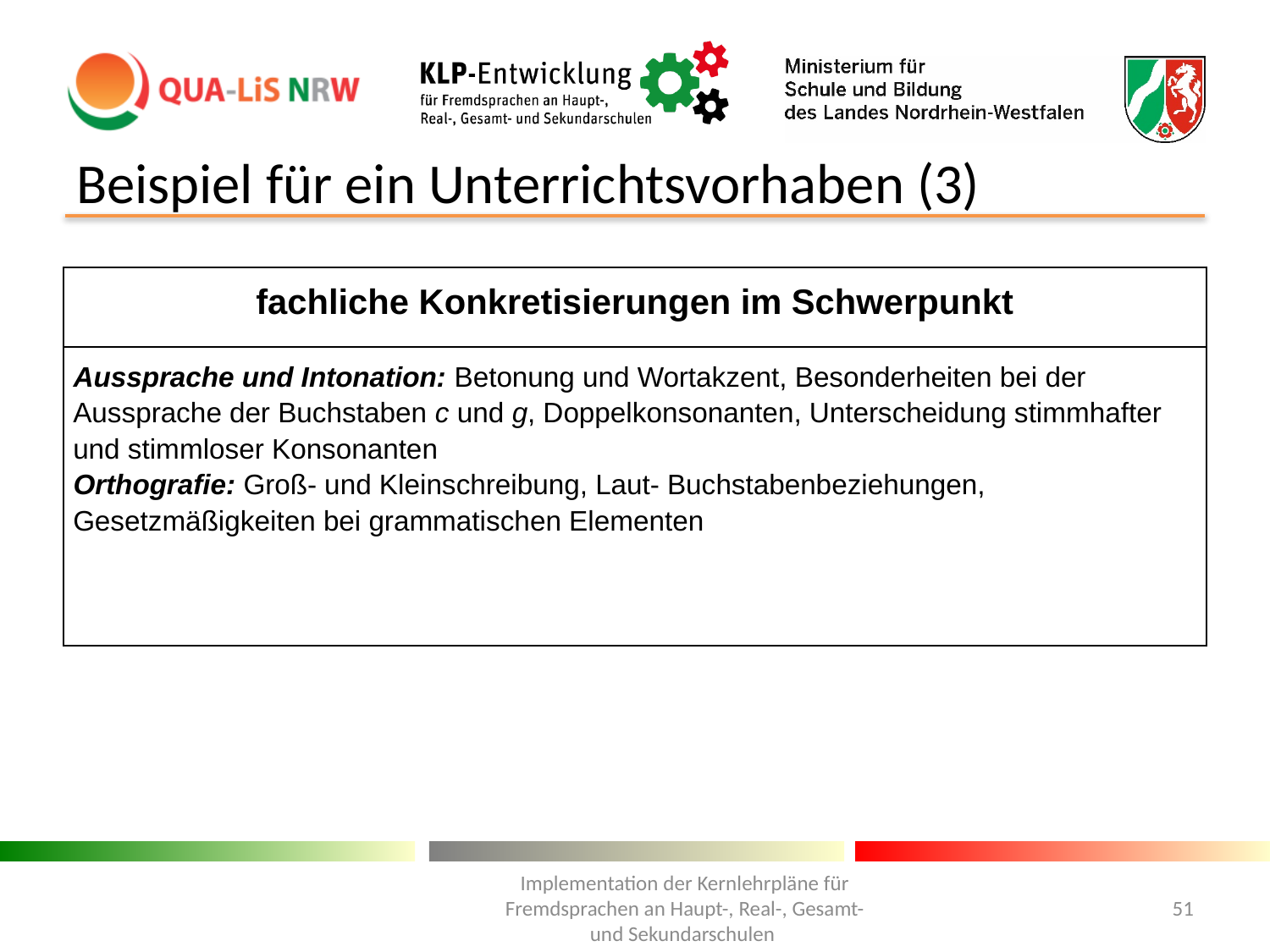

# Beispiel für ein Unterrichtsvorhaben (3)
| fachliche Konkretisierungen im Schwerpunkt |
| --- |
| Aussprache und Intonation: Betonung und Wortakzent, Besonderheiten bei der Aussprache der Buchstaben c und g, Doppelkonsonanten, Unterscheidung stimmhafter und stimmloser Konsonanten Orthografie: Groß- und Kleinschreibung, Laut- Buchstabenbeziehungen, Gesetzmäßigkeiten bei grammatischen Elementen |
Implementation der Kernlehrpläne für Fremdsprachen an Haupt-, Real-, Gesamt- und Sekundarschulen
51